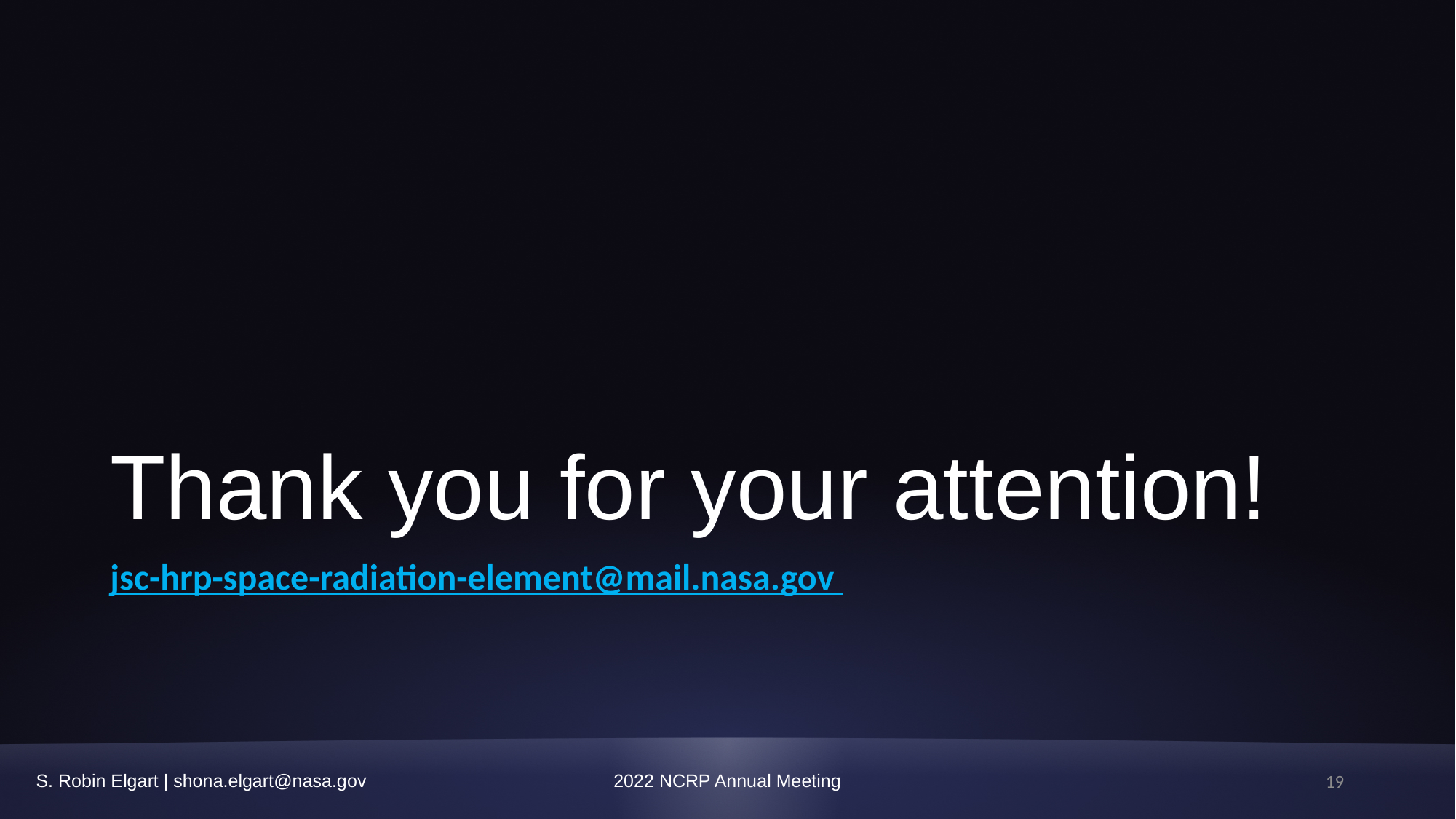

# Thank you for your attention!
jsc-hrp-space-radiation-element@mail.nasa.gov
19